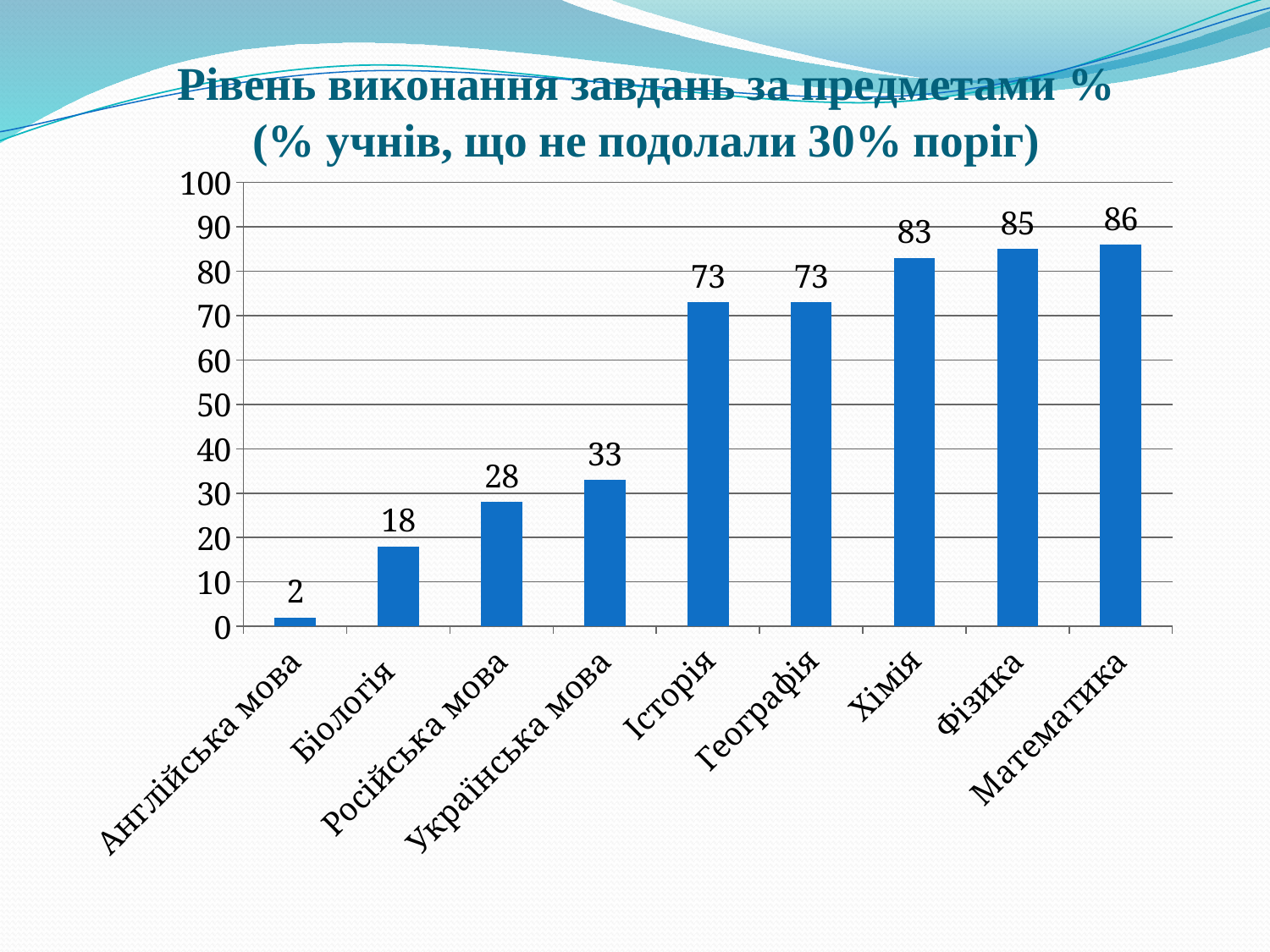

# Рівень виконання завдань за предметами % (% учнів, що не подолали 30% поріг)

### Chart

| Category | Ряд 1 |
|---|---|
| Англійська мова | 2.0 |
| Біологія   | 18.0 |
| Російська мова | 28.0 |
| Українська мова | 33.0 |
| Історія | 73.0 |
| Географія | 73.0 |
| Хімія | 83.0 |
| Фізика | 85.0 |
| Математика | 86.0 |